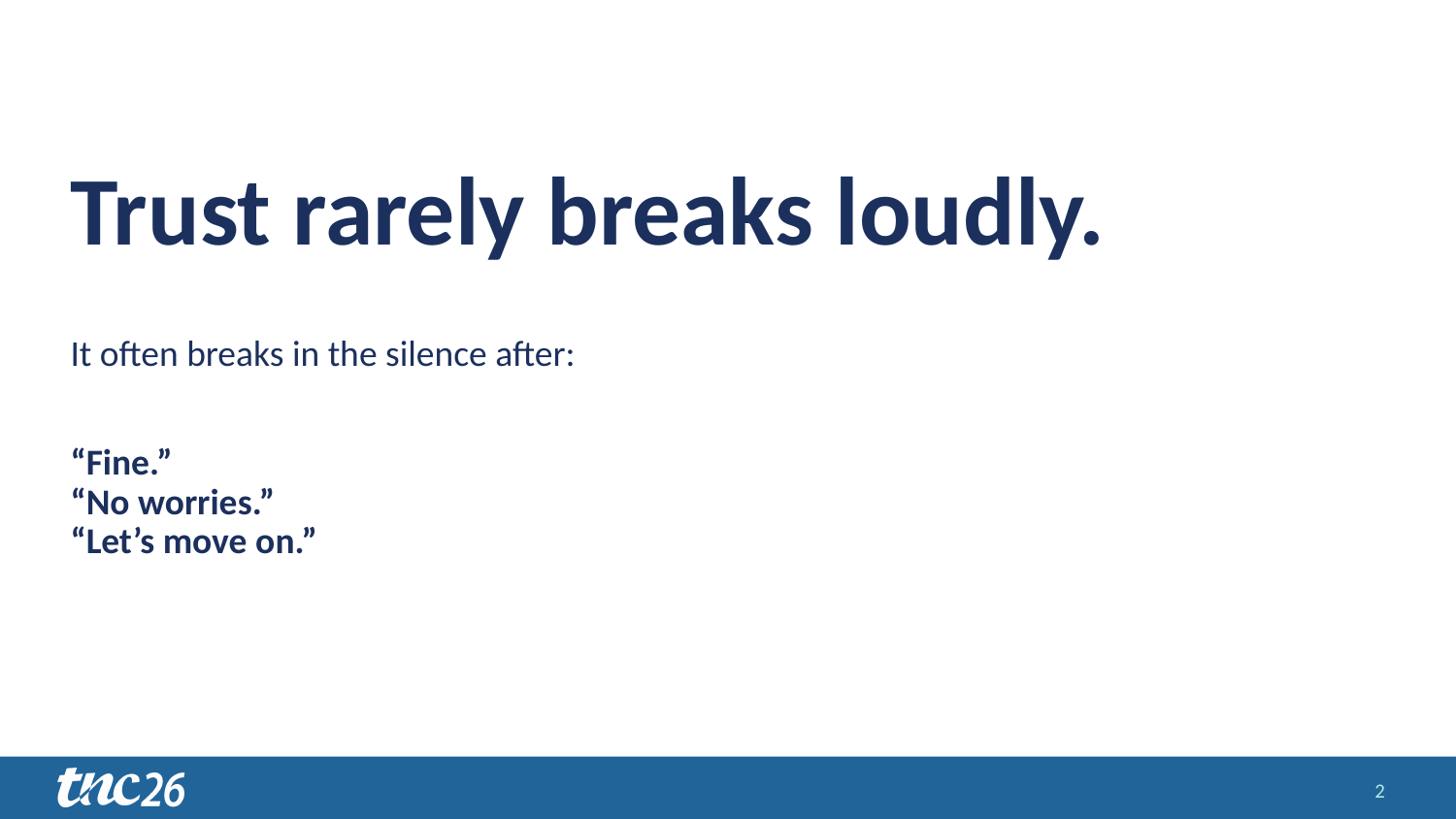

Trust rarely breaks loudly.

It often breaks in the silence after:

“Fine.”
“No worries.”
“Let’s move on.”
2